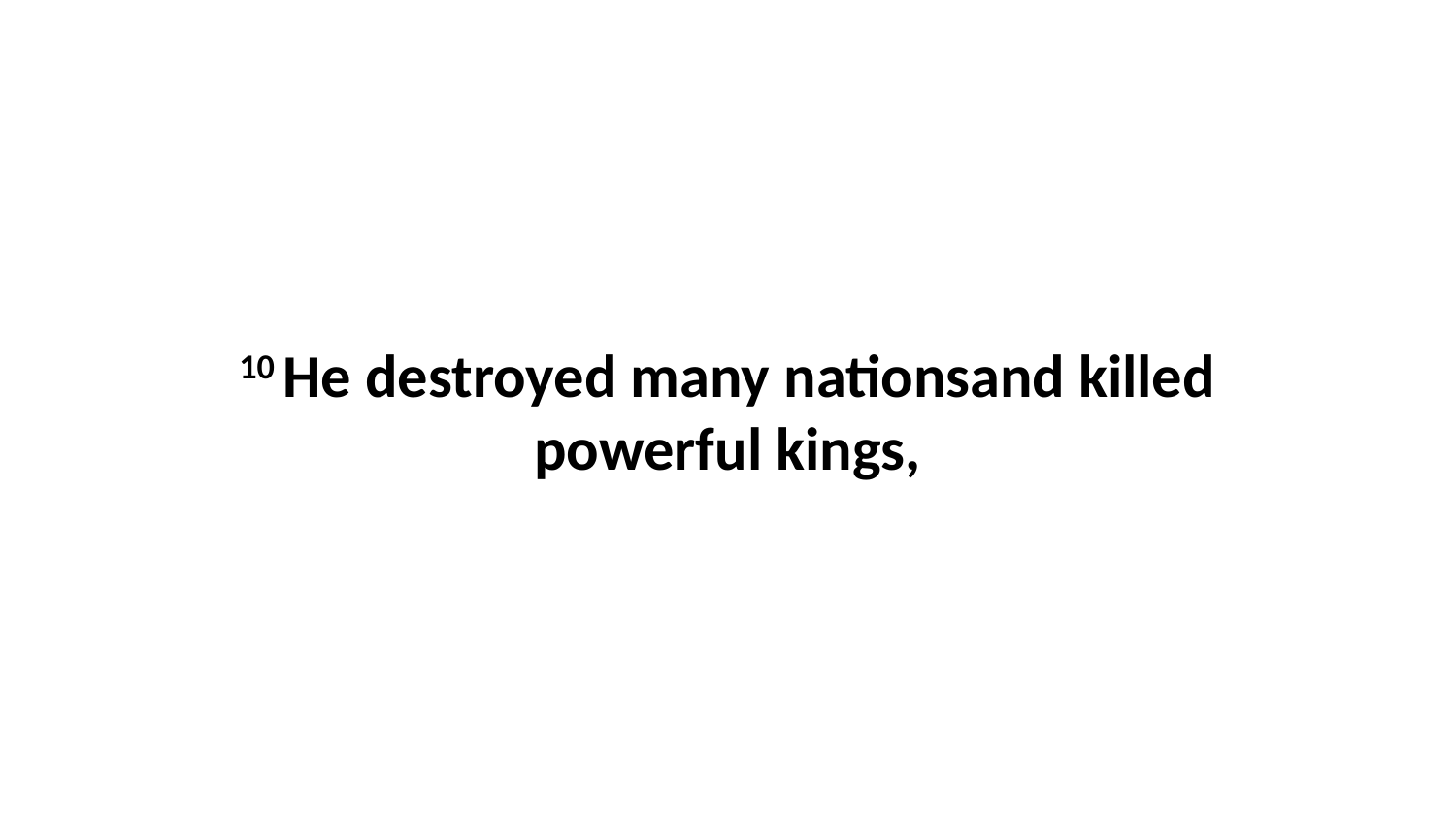

10 He destroyed many nationsand killed powerful kings,